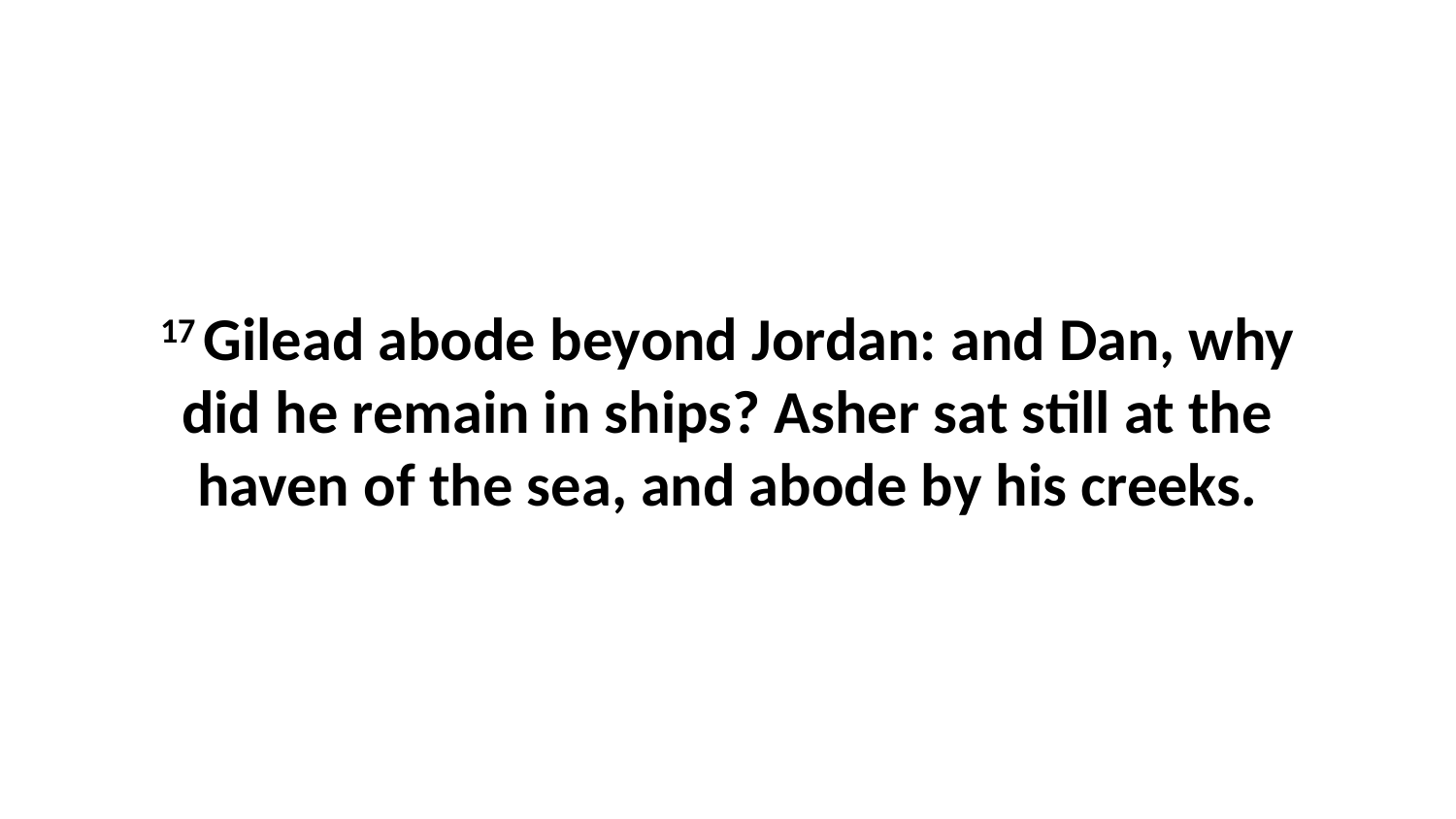

17 Gilead abode beyond Jordan: and Dan, why did he remain in ships? Asher sat still at the haven of the sea, and abode by his creeks.